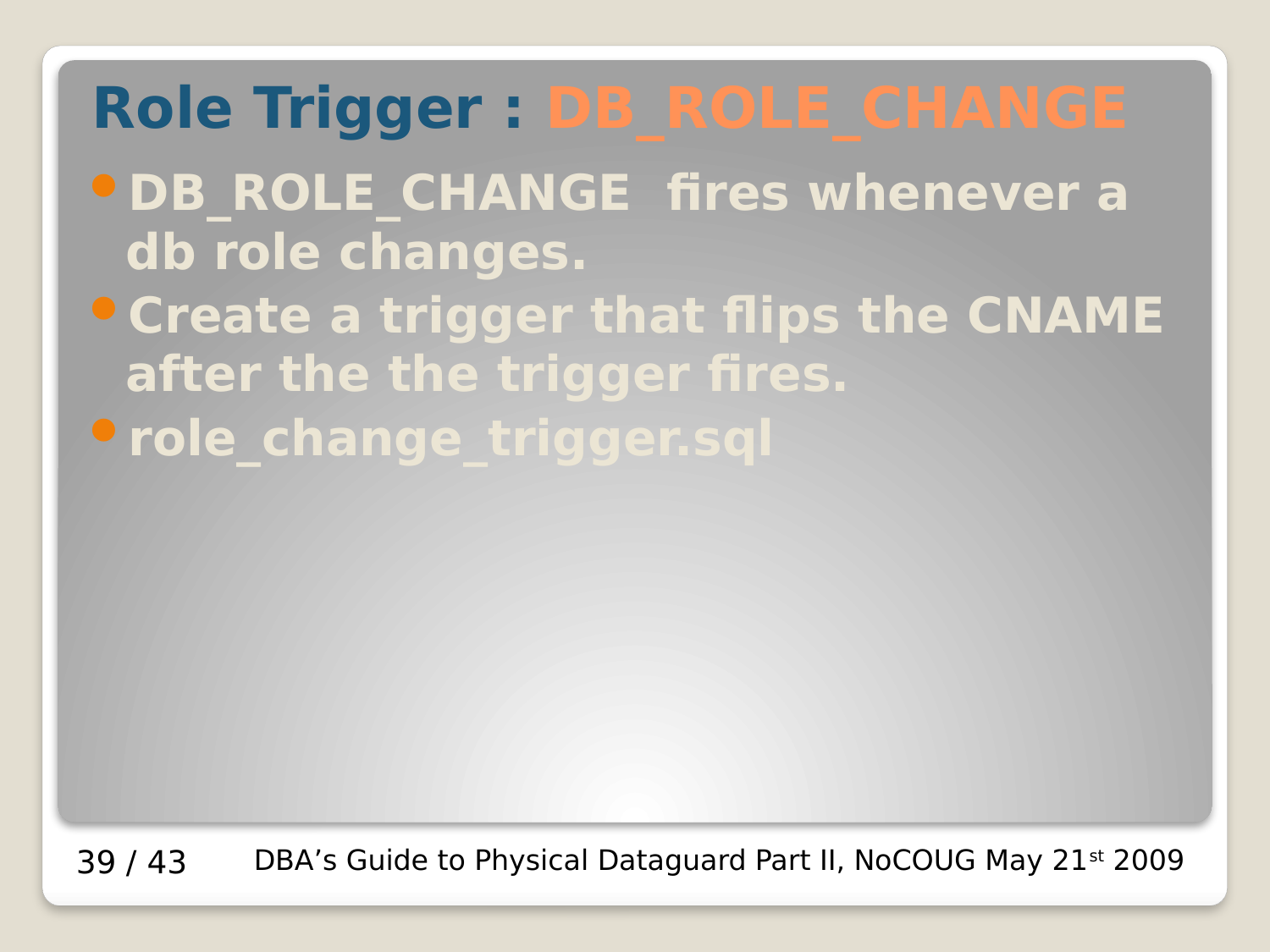

# Role Trigger : DB_ROLE_CHANGE
DB_ROLE_CHANGE  fires whenever a db role changes.
Create a trigger that flips the CNAME after the the trigger fires.
role_change_trigger.sql